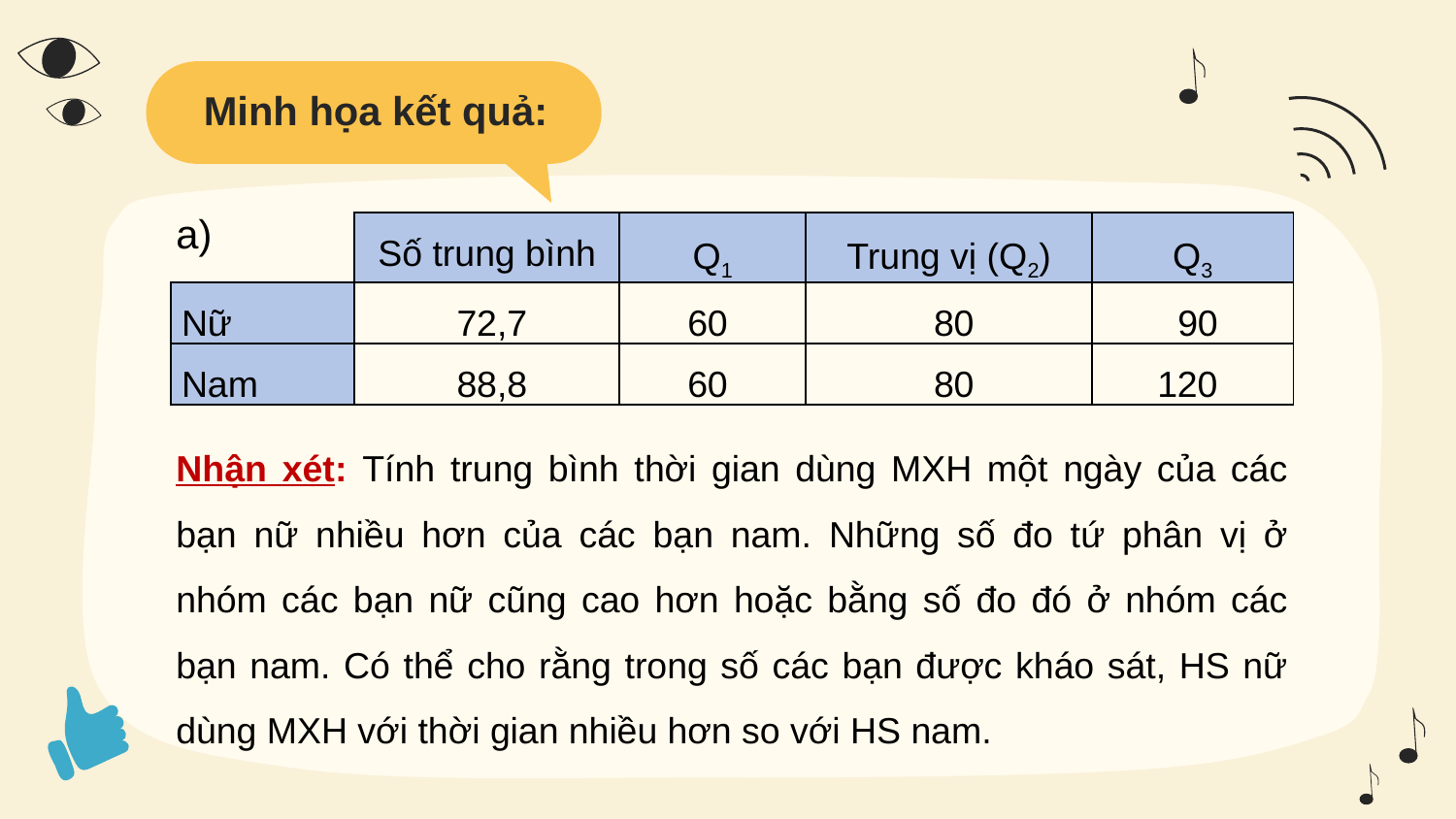

# Minh họa kết quả:

a)
|  | Số trung bình | Q1 | Trung vị (Q2) | Q3 |
| --- | --- | --- | --- | --- |
| Nữ | 72,7 | 60 | 80 | 90 |
| Nam | 88,8 | 60 | 80 | 120 |
Nhận xét: Tính trung bình thời gian dùng MXH một ngày của các bạn nữ nhiều hơn của các bạn nam. Những số đo tứ phân vị ở nhóm các bạn nữ cũng cao hơn hoặc bằng số đo đó ở nhóm các bạn nam. Có thể cho rằng trong số các bạn được kháo sát, HS nữ dùng MXH với thời gian nhiều hơn so với HS nam.